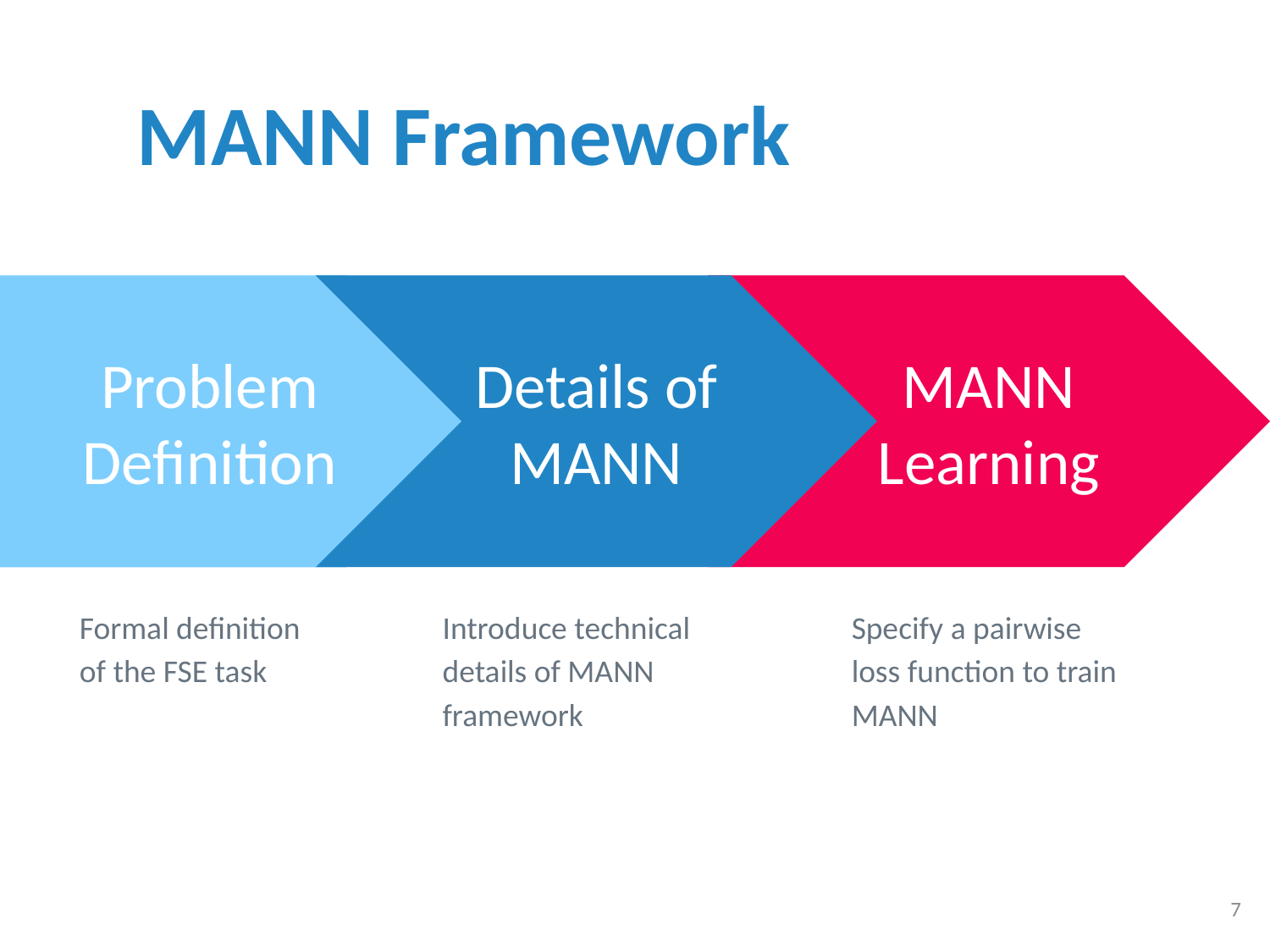

# MANN Framework
Details of MANN
Introduce technical details of MANN framework
MANN Learning
Specify a pairwise loss function to train MANN
Problem Definition
Formal definition of the FSE task
7